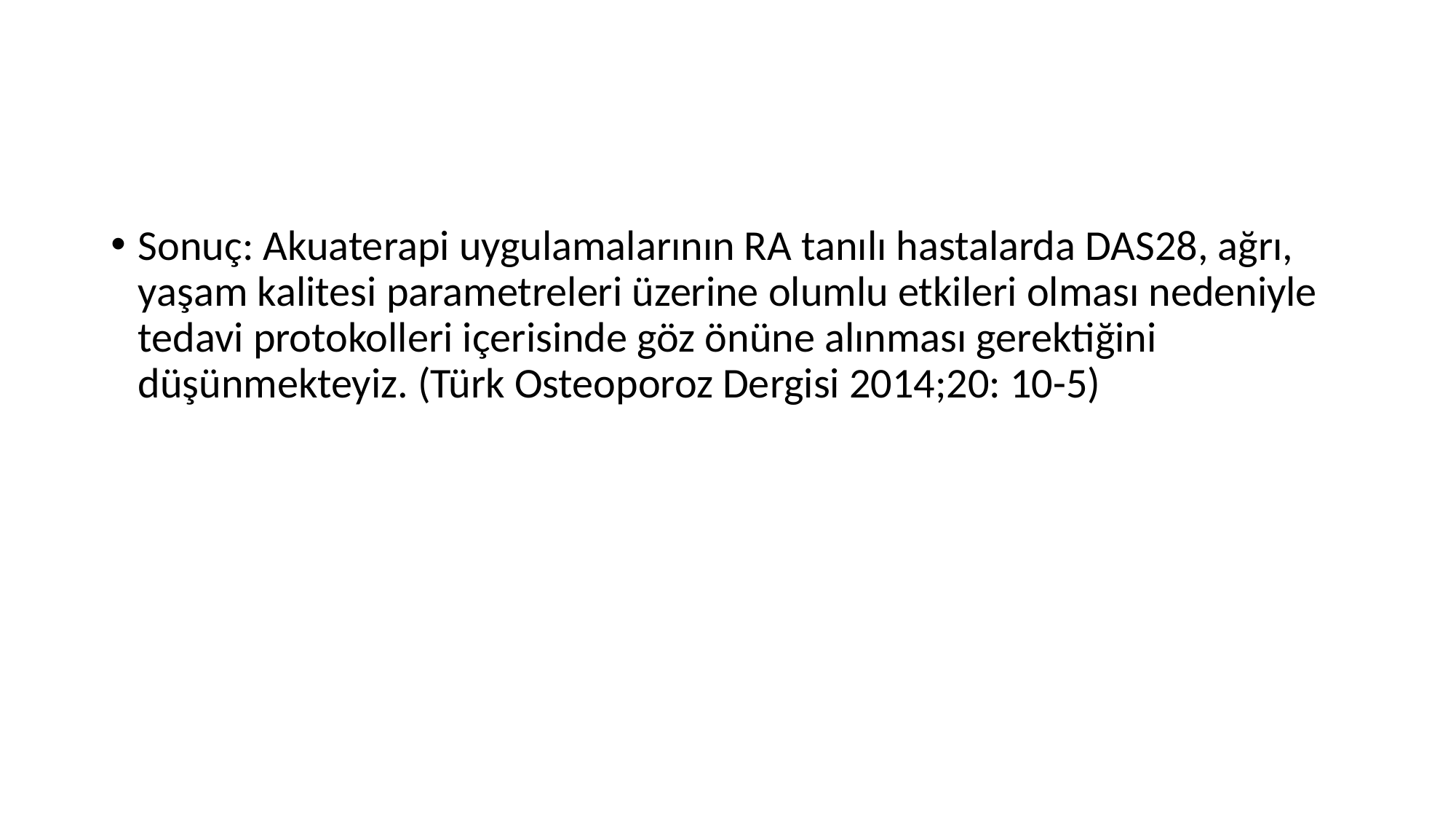

#
Sonuç: Akuaterapi uygulamalarının RA tanılı hastalarda DAS28, ağrı, yaşam kalitesi parametreleri üzerine olumlu etkileri olması nedeniyle tedavi protokolleri içerisinde göz önüne alınması gerektiğini düşünmekteyiz. (Türk Osteoporoz Dergisi 2014;20: 10-5)